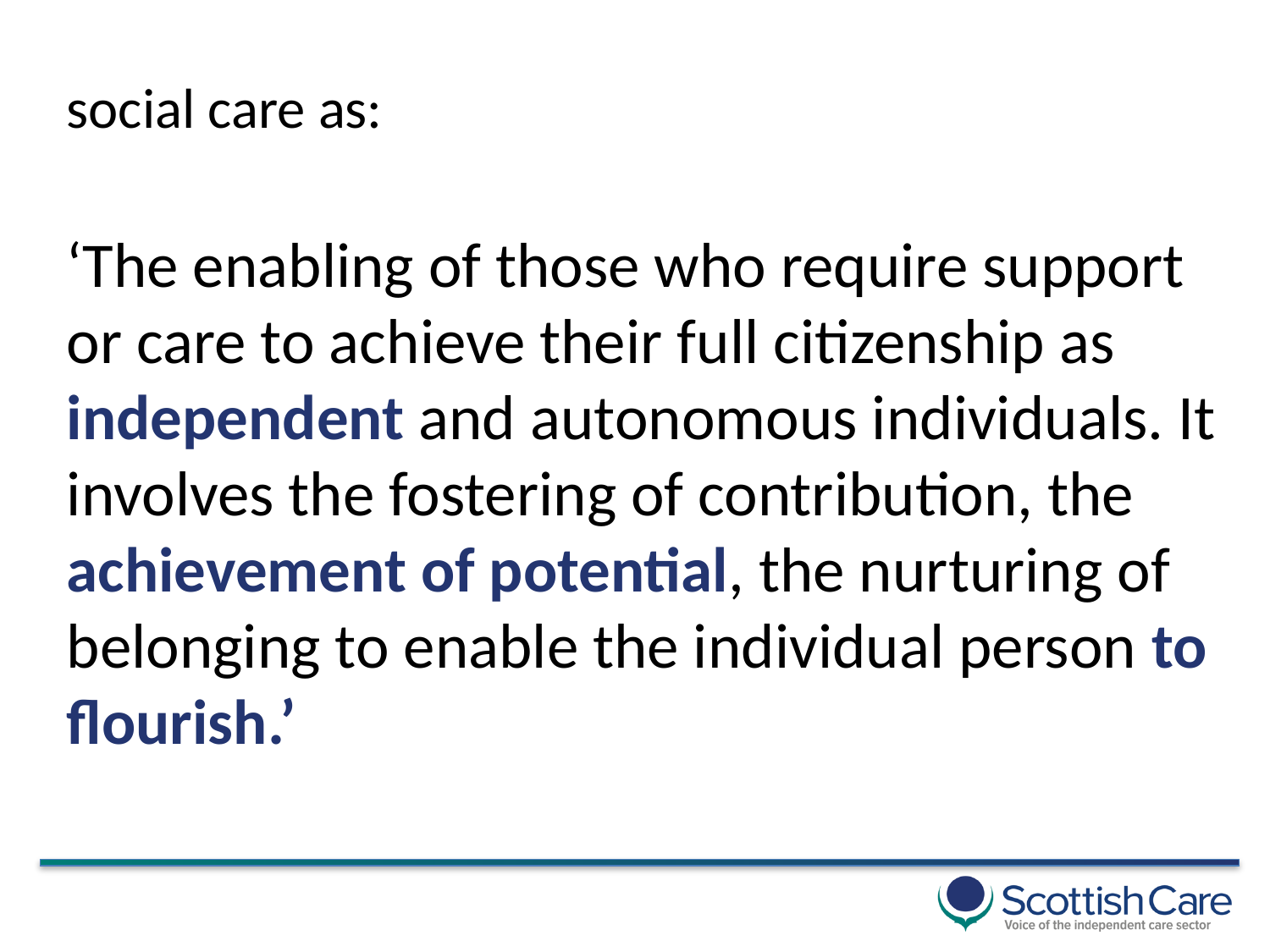

social care as:

‘The enabling of those who require support or care to achieve their full citizenship as independent and autonomous individuals. It involves the fostering of contribution, the achievement of potential, the nurturing of belonging to enable the individual person to flourish.’